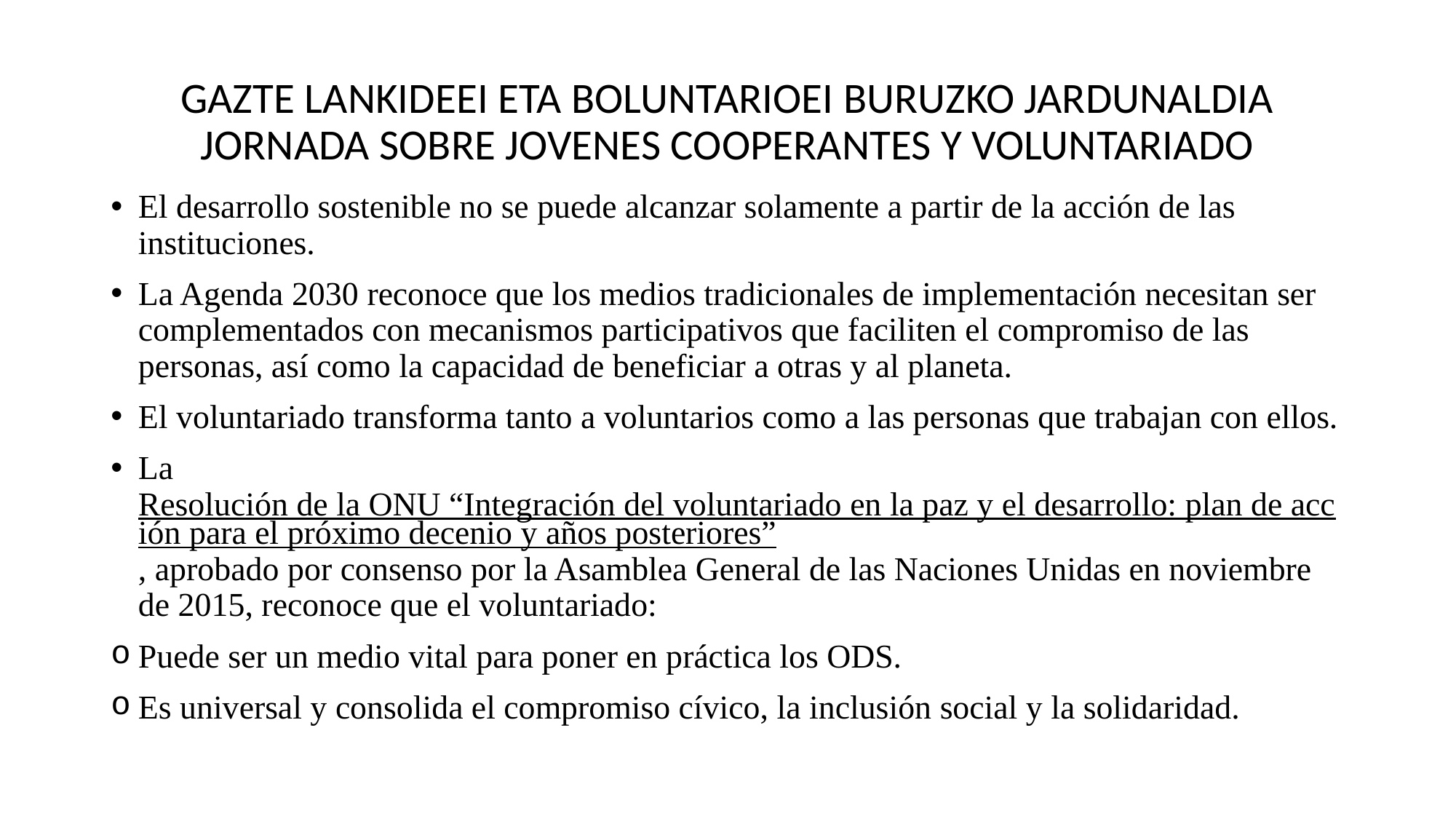

# GAZTE LANKIDEEI ETA BOLUNTARIOEI BURUZKO JARDUNALDIA JORNADA SOBRE JOVENES COOPERANTES Y VOLUNTARIADO
El desarrollo sostenible no se puede alcanzar solamente a partir de la acción de las instituciones.
La Agenda 2030 reconoce que los medios tradicionales de implementación necesitan ser complementados con mecanismos participativos que faciliten el compromiso de las personas, así como la capacidad de beneficiar a otras y al planeta.
El voluntariado transforma tanto a voluntarios como a las personas que trabajan con ellos.
La Resolución de la ONU “Integración del voluntariado en la paz y el desarrollo: plan de acción para el próximo decenio y años posteriores”, aprobado por consenso por la Asamblea General de las Naciones Unidas en noviembre de 2015, reconoce que el voluntariado:
Puede ser un medio vital para poner en práctica los ODS.
Es universal y consolida el compromiso cívico, la inclusión social y la solidaridad.